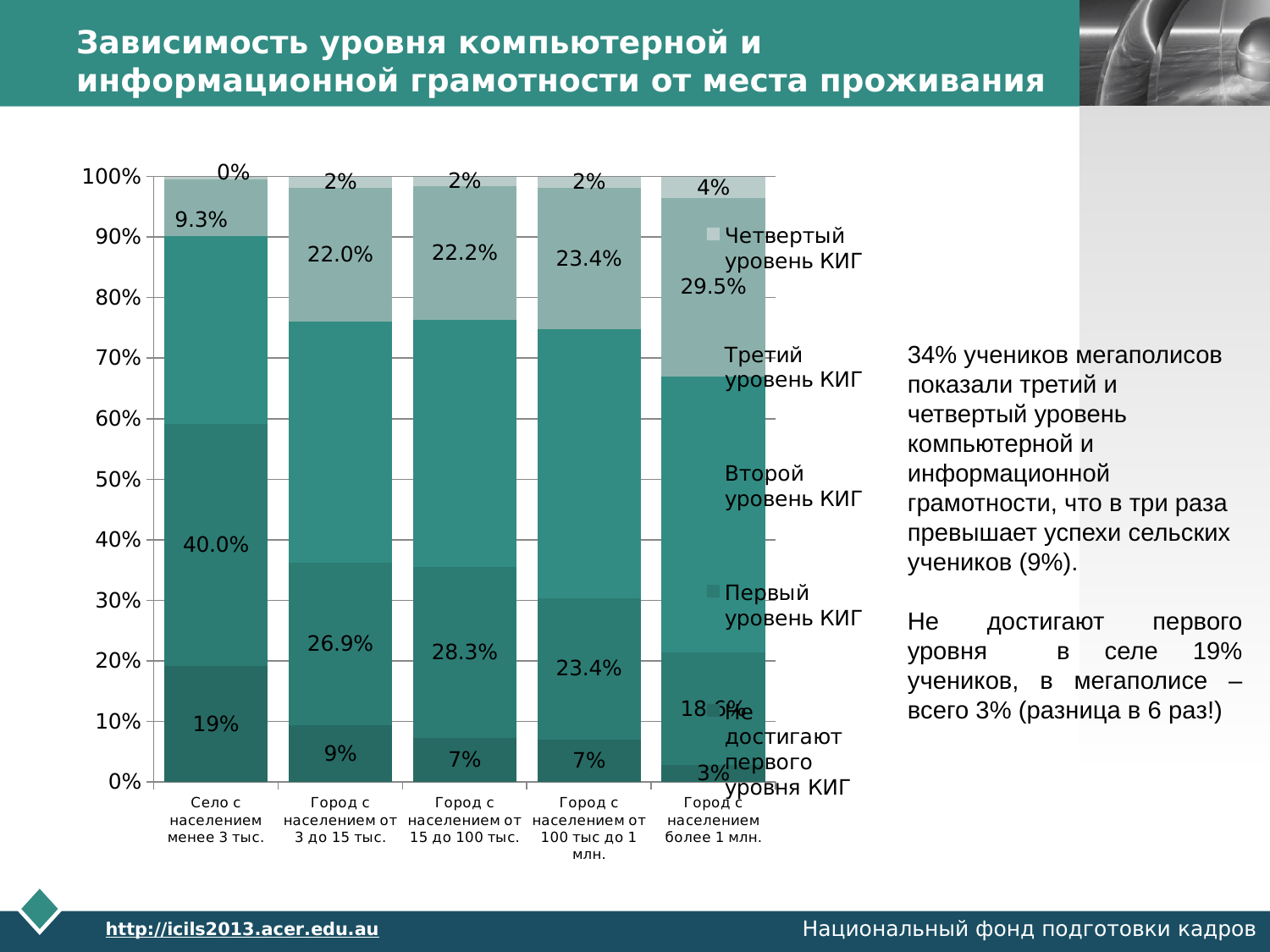

# Зависимость уровня компьютерной и информационной грамотности от места проживания

### Chart

| Category | Не достигают первого уровня КИГ | Первый уровень КИГ | Второй уровень КИГ | Третий уровень КИГ | Четвертый уровень КИГ |
|---|---|---|---|---|---|
| Село с населением менее 3 тыс. | 0.19158687054978168 | 0.4001398704084623 | 0.3105283695355794 | 0.0931116671416257 | 0.004633222364552201 |
| Город с населением от 3 до 15 тыс. | 0.09375081960444166 | 0.26887662836030063 | 0.3981042616374811 | 0.2204419266897902 | 0.01882636370798774 |
| Город с населением от 15 до 100 тыс. | 0.07251001178492027 | 0.2829262650317512 | 0.4072409002987284 | 0.22179481082581246 | 0.01552801205878929 |
| Город с населением от 100 тыс до 1 млн. | 0.07042388310515997 | 0.23351068713297723 | 0.4434752708045262 | 0.2337203052010644 | 0.018869853756268838 |
| Город с населением более 1 млн. | 0.02804186805752359 | 0.1855376888699954 | 0.45635283887436384 | 0.2945249906583249 | 0.03554261353980008 |
34% учеников мегаполисов показали третий и четвертый уровень компьютерной и информационной грамотности, что в три раза превышает успехи сельских учеников (9%).

Не достигают первого уровня  в селе 19% учеников, в мегаполисе – всего 3% (разница в 6 раз!)
Национальный фонд подготовки кадров
http://icils2013.acer.edu.au